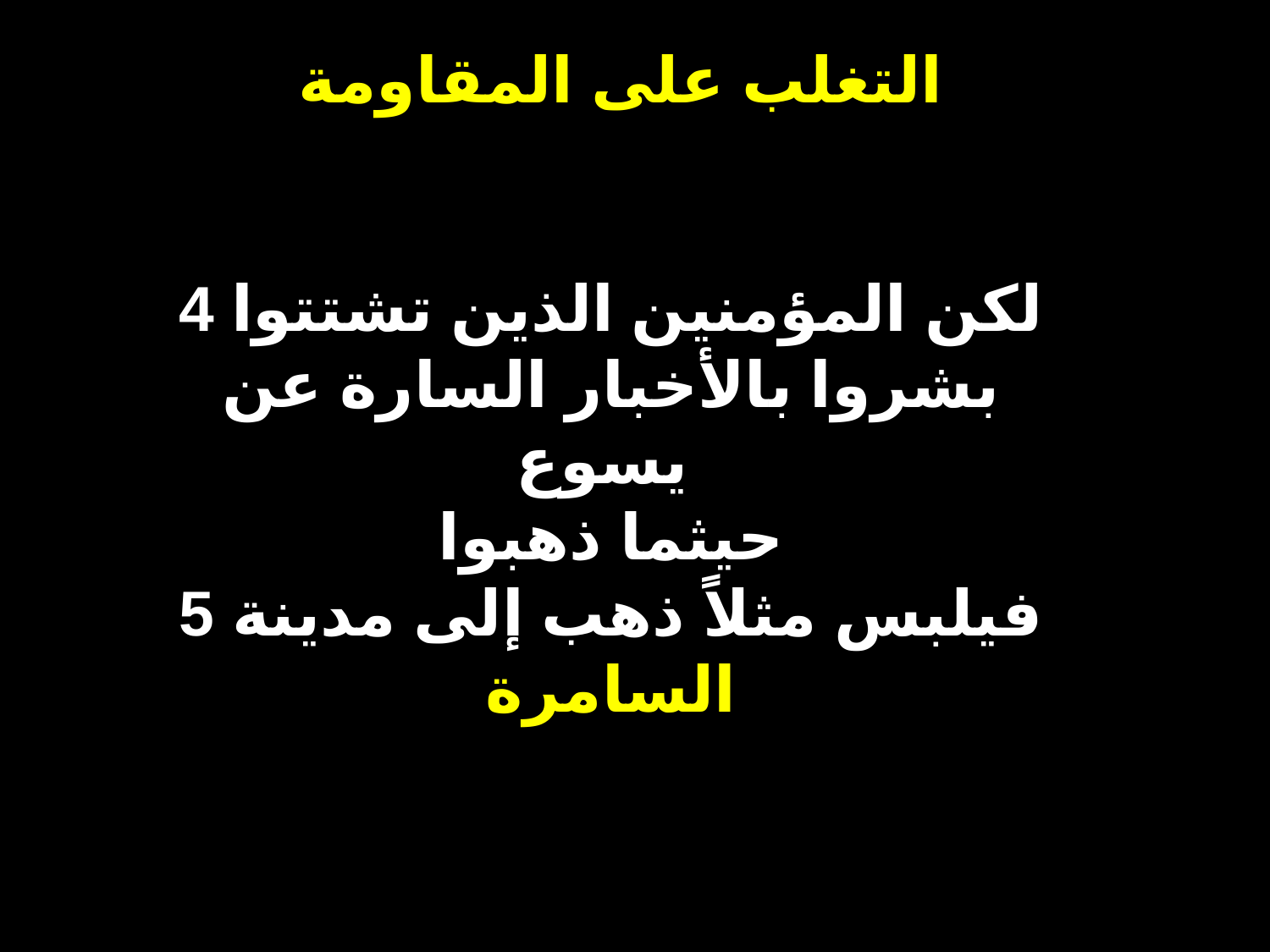

التغلب على المقاومة
4 لكن المؤمنين الذين تشتتوا
بشروا بالأخبار السارة عن يسوع
حيثما ذهبوا
5 فيلبس مثلاً ذهب إلى مدينة السامرة